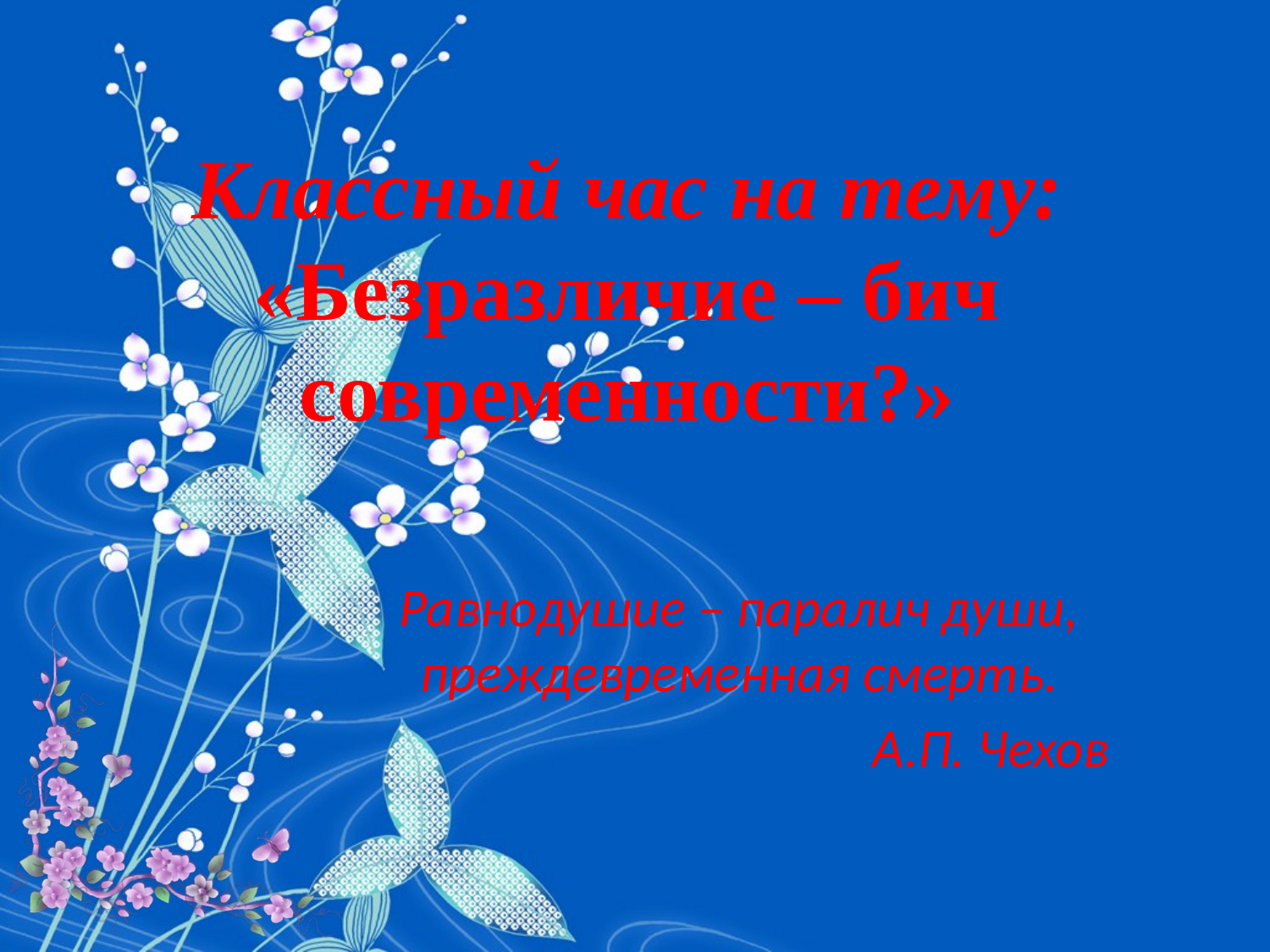

# Классный час на тему: «Безразличие – бич современности?»
Равнодушие – паралич души, преждевременная смерть.
                                         А.П. Чехов